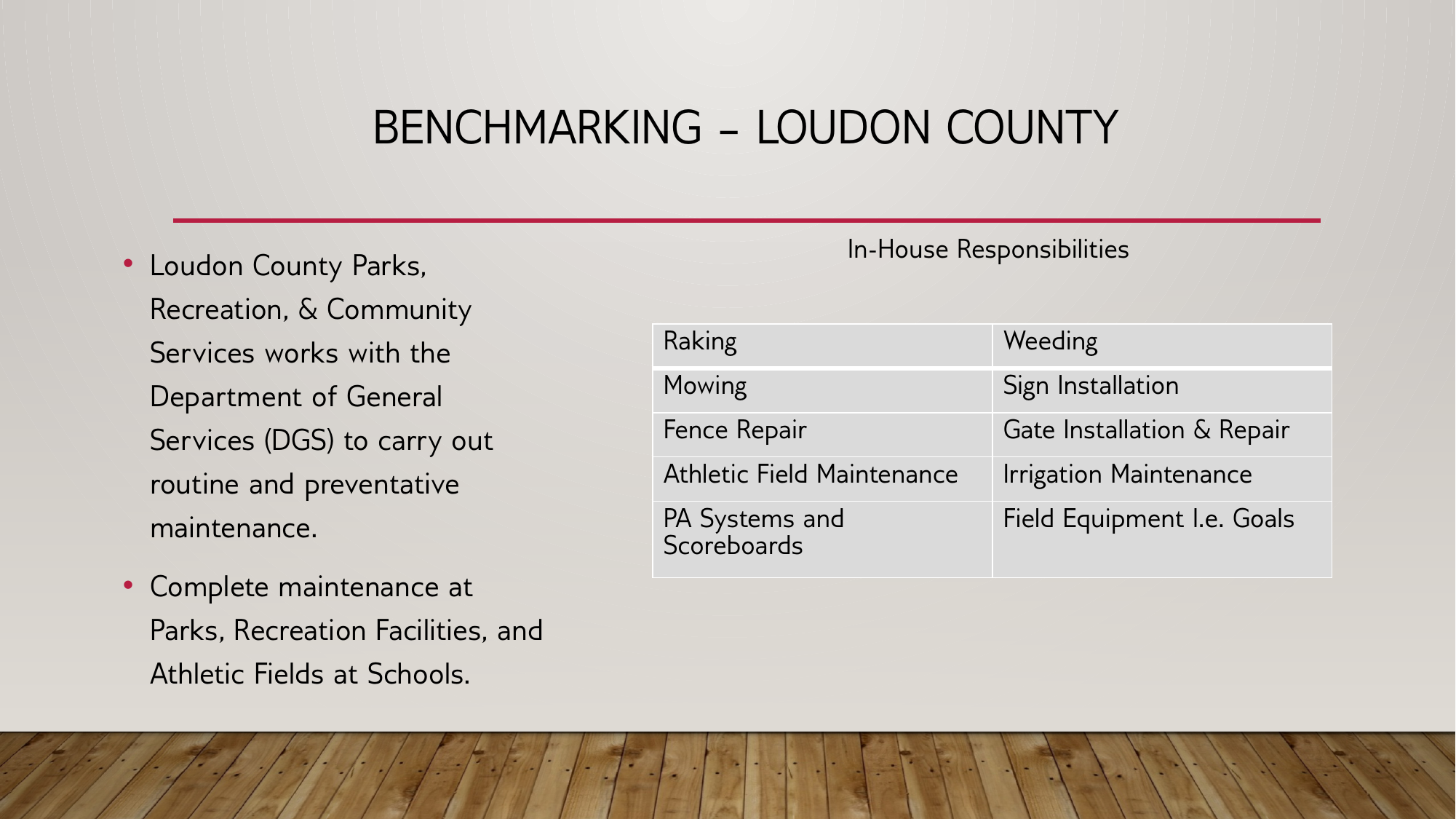

# Benchmarking – Loudon County
In-House Responsibilities
Loudon County Parks, Recreation, & Community Services works with the Department of General Services (DGS) to carry out routine and preventative maintenance.
Complete maintenance at Parks, Recreation Facilities, and Athletic Fields at Schools.

| Raking | Weeding |
| --- | --- |
| Mowing | Sign Installation |
| Fence Repair | Gate Installation & Repair |
| Athletic Field Maintenance | Irrigation Maintenance |
| PA Systems and Scoreboards | Field Equipment I.e. Goals |